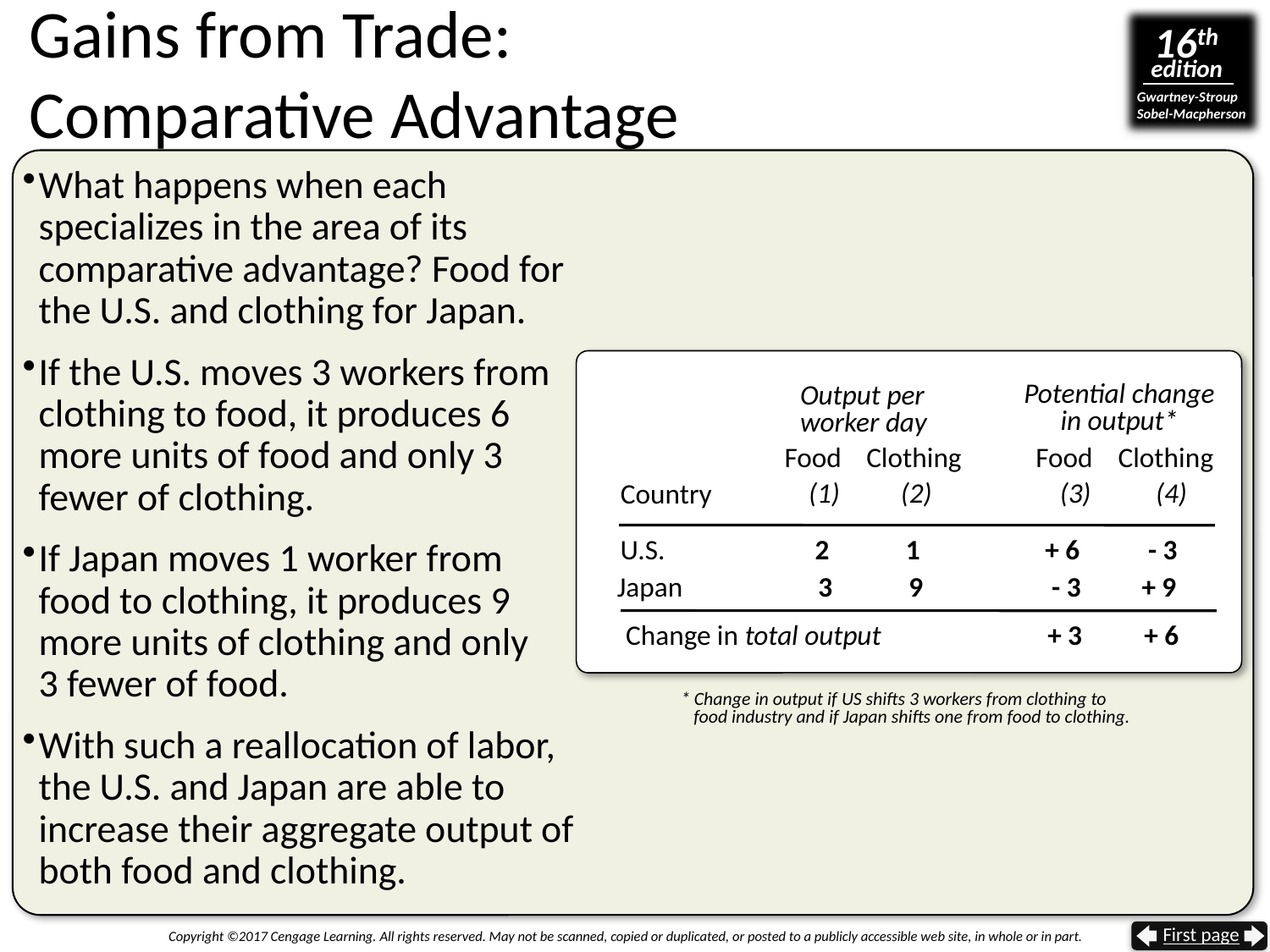

# Gains from Trade: Comparative Advantage
What happens when each specializes in the area of its comparative advantage? Food for the U.S. and clothing for Japan.
If the U.S. moves 3 workers from clothing to food, it produces 6 more units of food and only 3 fewer of clothing.
If Japan moves 1 worker from food to clothing, it produces 9 more units of clothing and only
3 fewer of food.
With such a reallocation of labor, the U.S. and Japan are able to increase their aggregate output of both food and clothing.

Potential change
in output*
Output per
worker day
Food
Clothing
Food
Clothing
 (1)
(2)
(3)
 (4)
Country

U.S.
2
1
+ 6
- 3
Japan
3
9
- 3
+ 9
Change in total output
+ 3
+ 6
* Change in output if US shifts 3 workers from clothing to
   food industry and if Japan shifts one from food to clothing.